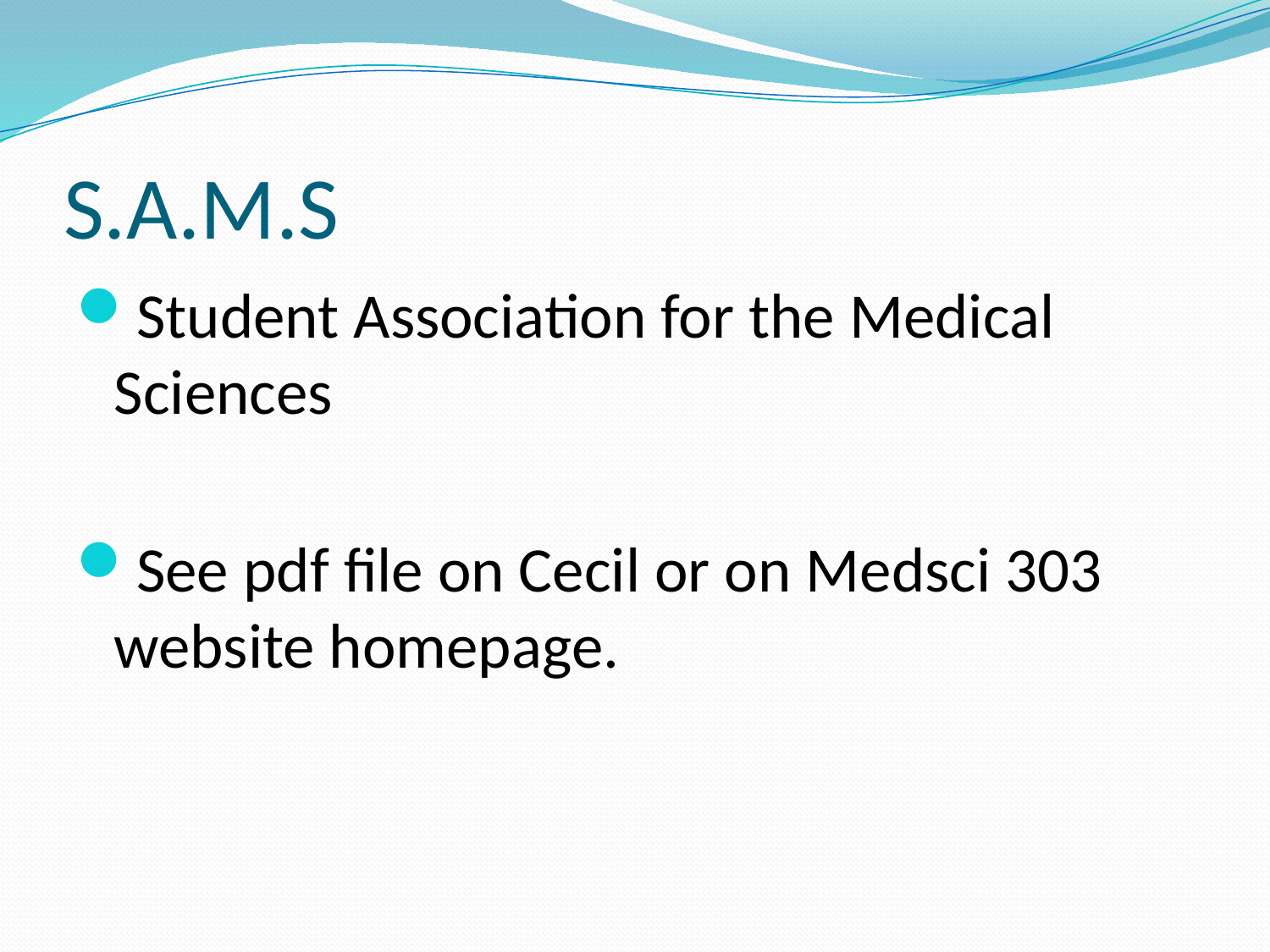

# S.A.M.S
Student Association for the Medical Sciences

See pdf file on Cecil or on Medsci 303 website homepage.